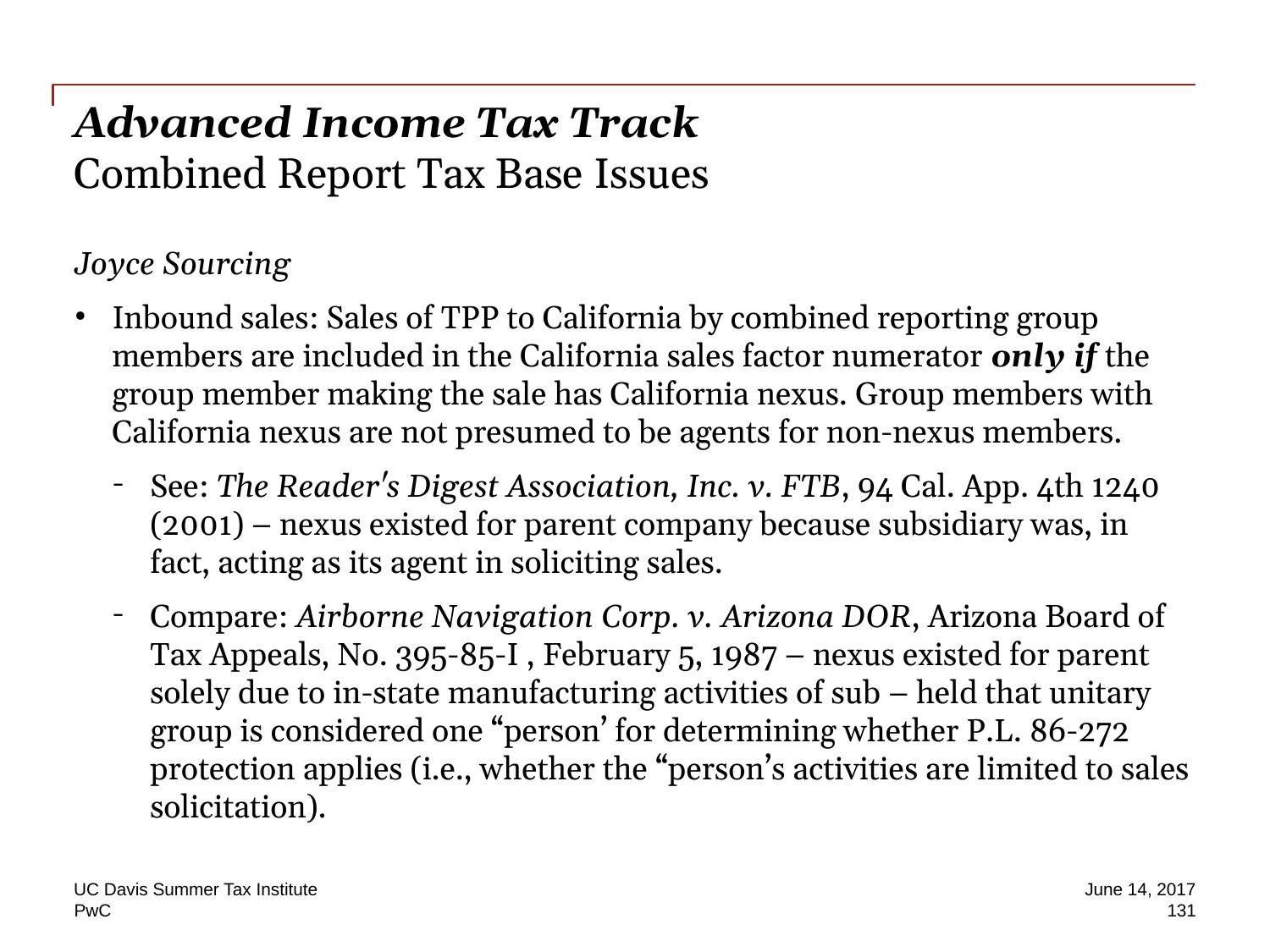

# Advanced Income Tax Track Combined Report Tax Base Issues
Joyce Sourcing
Inbound sales: Sales of TPP to California by combined reporting group members are included in the California sales factor numerator only if the group member making the sale has California nexus. Group members with California nexus are not presumed to be agents for non-nexus members.
See: The Reader's Digest Association, Inc. v. FTB, 94 Cal. App. 4th 1240 (2001) – nexus existed for parent company because subsidiary was, in fact, acting as its agent in soliciting sales.
Compare: Airborne Navigation Corp. v. Arizona DOR, Arizona Board of Tax Appeals, No. 395-85-I , February 5, 1987 – nexus existed for parent solely due to in-state manufacturing activities of sub – held that unitary group is considered one “person’ for determining whether P.L. 86-272 protection applies (i.e., whether the “person’s activities are limited to sales solicitation).
UC Davis Summer Tax Institute
June 14, 2017
131